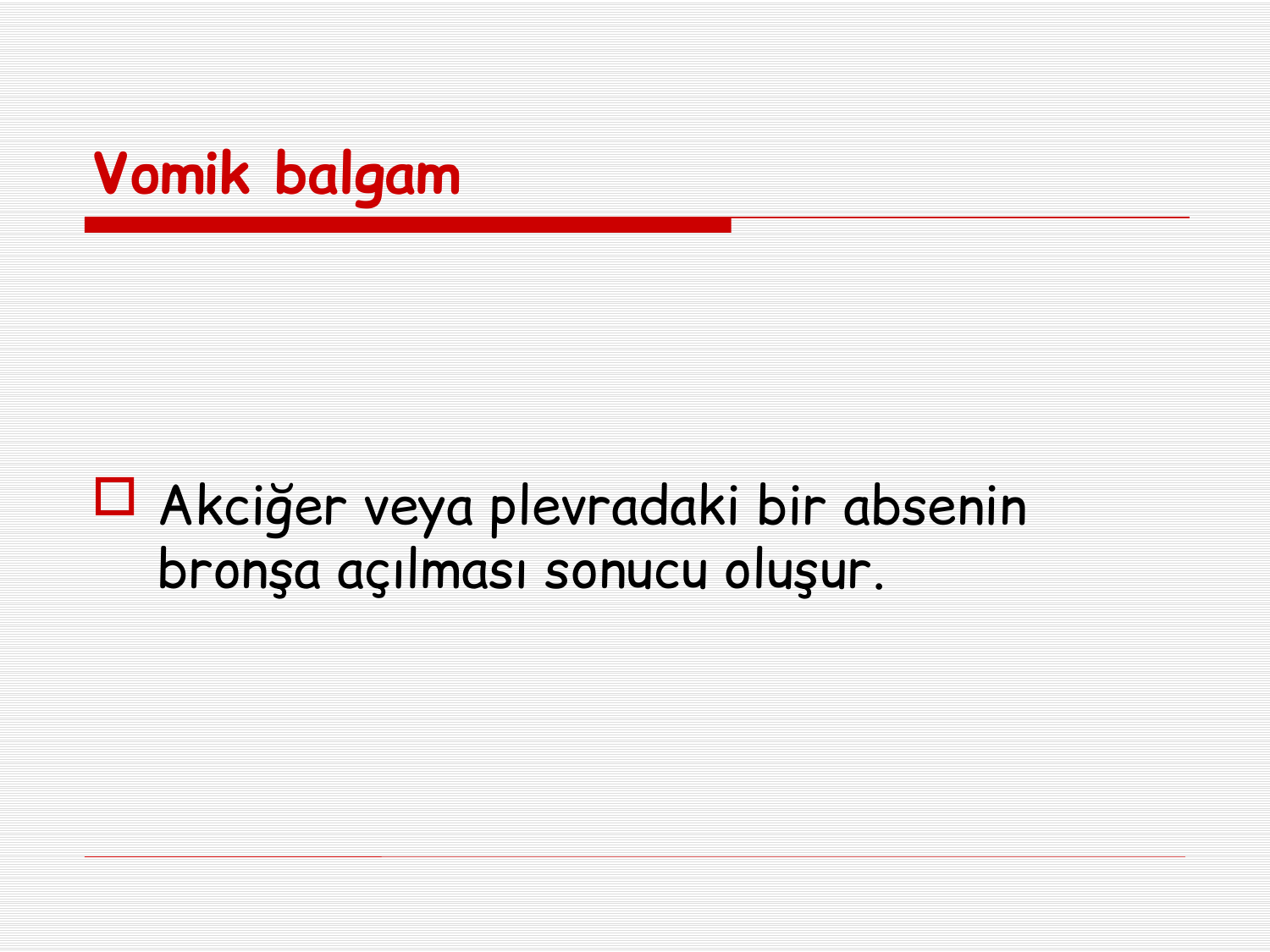

# Vomik balgam

Akciğer veya plevradaki bir absenin bronşa açılması sonucu oluşur.